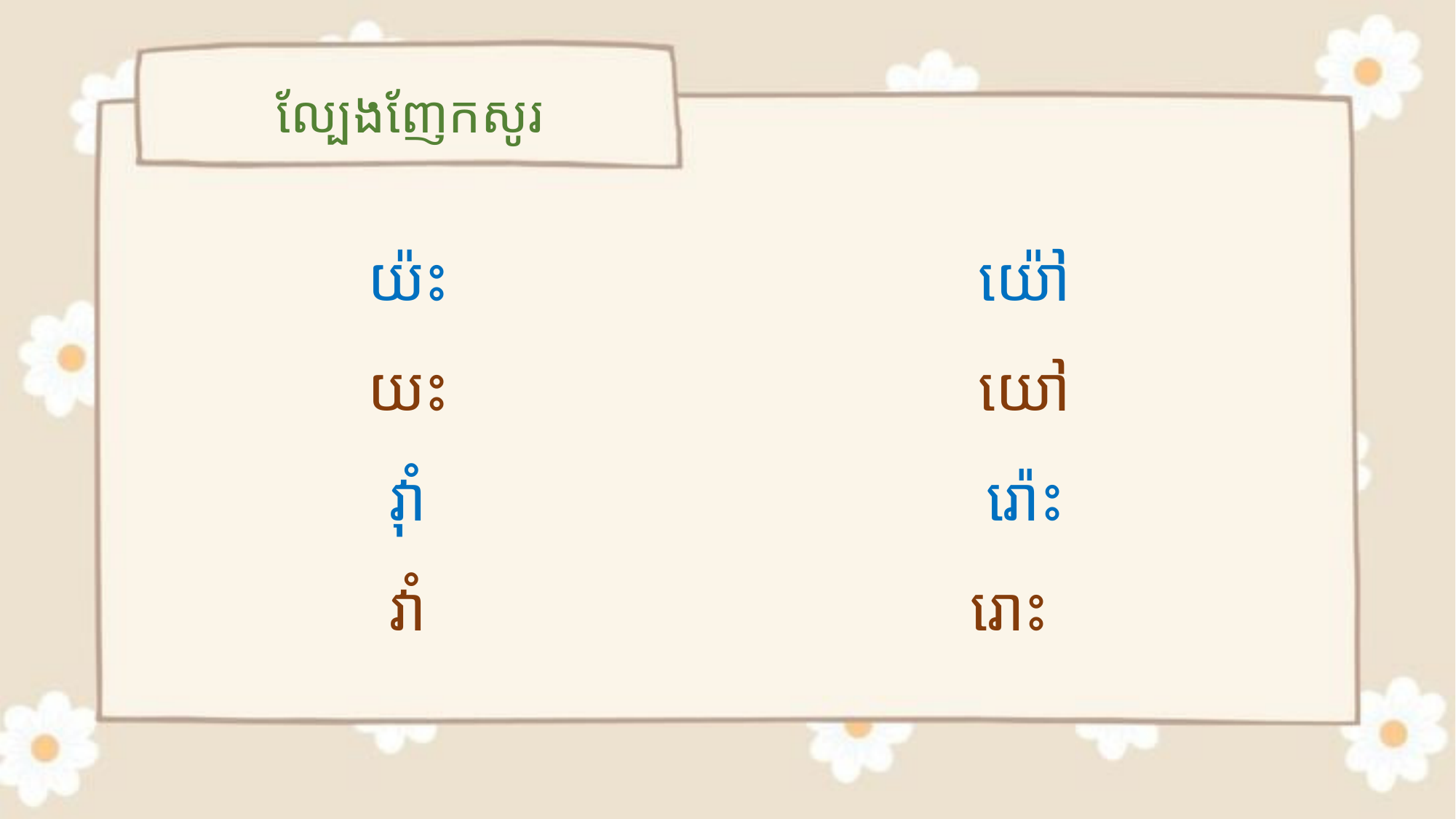

# ល្បែងញែកសូរ
យ៉ះ
យះ
វ៉ាំ
វាំ
យ៉ៅ
យៅ
រ៉ោះ
រោះ